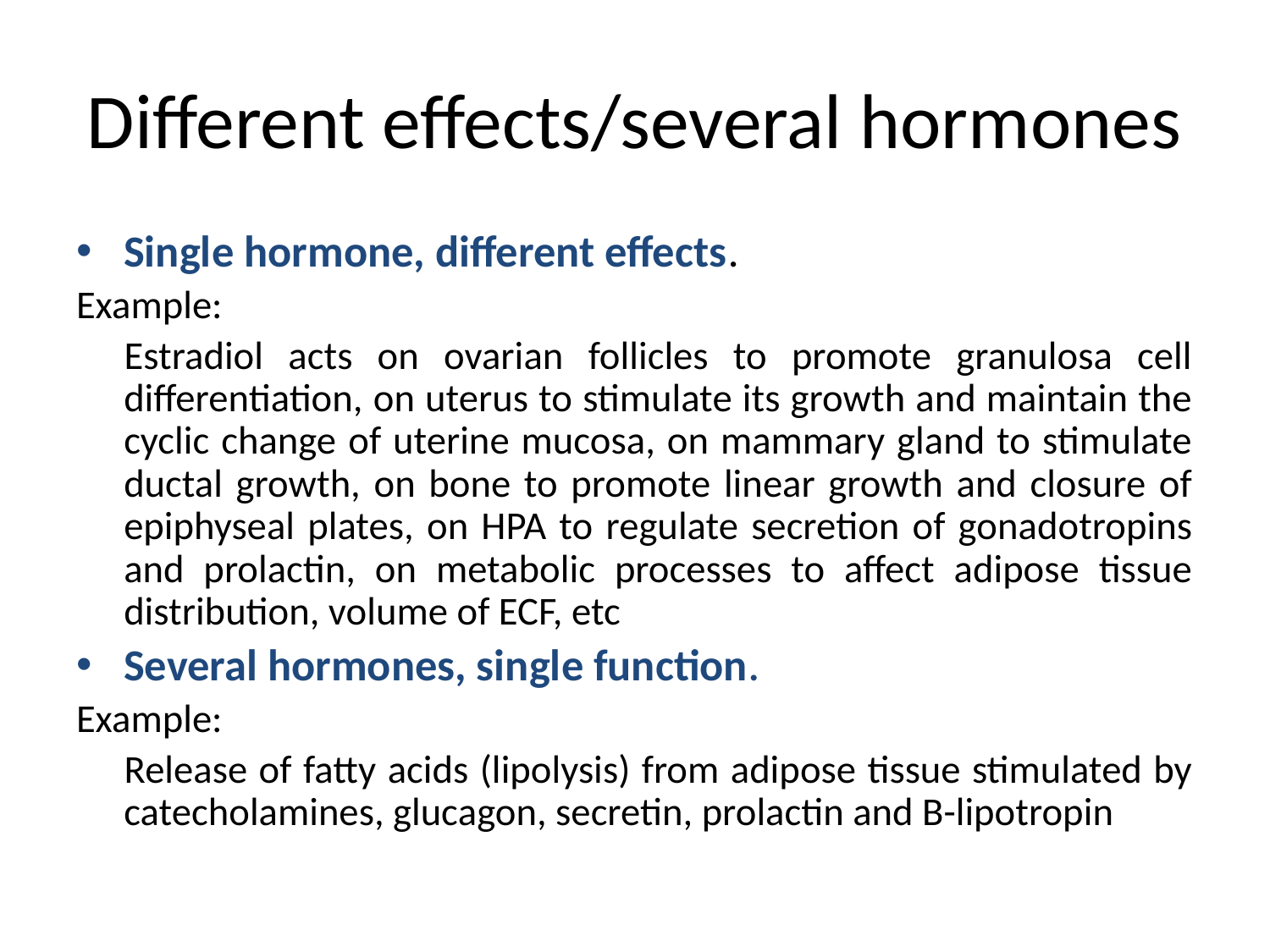

# Different effects/several hormones
Single hormone, different effects.
Example:
Estradiol acts on ovarian follicles to promote granulosa cell differentiation, on uterus to stimulate its growth and maintain the cyclic change of uterine mucosa, on mammary gland to stimulate ductal growth, on bone to promote linear growth and closure of epiphyseal plates, on HPA to regulate secretion of gonadotropins and prolactin, on metabolic processes to affect adipose tissue distribution, volume of ECF, etc
Several hormones, single function.
Example:
Release of fatty acids (lipolysis) from adipose tissue stimulated by catecholamines, glucagon, secretin, prolactin and B-lipotropin